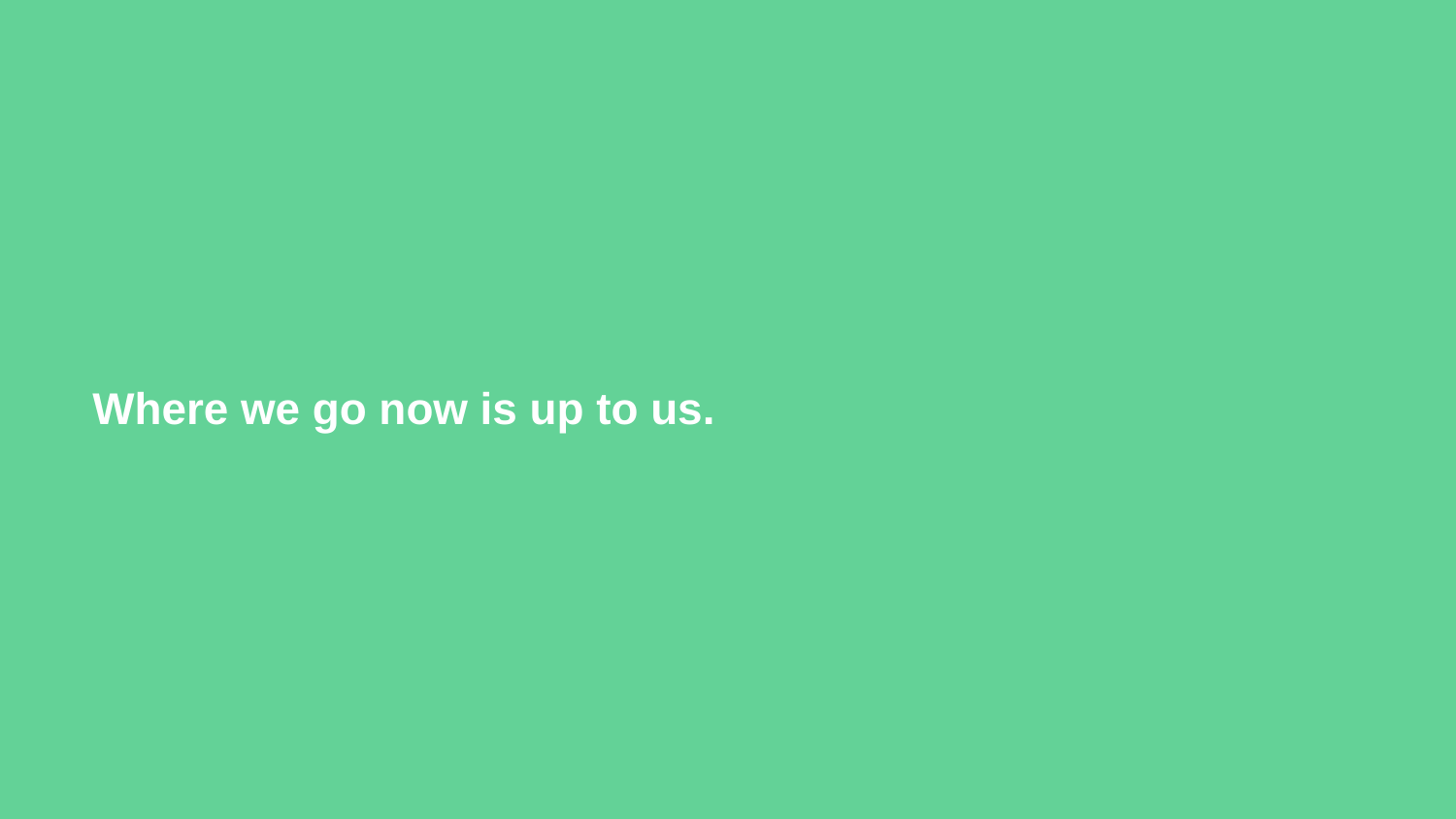

# Where we go now is up to us.